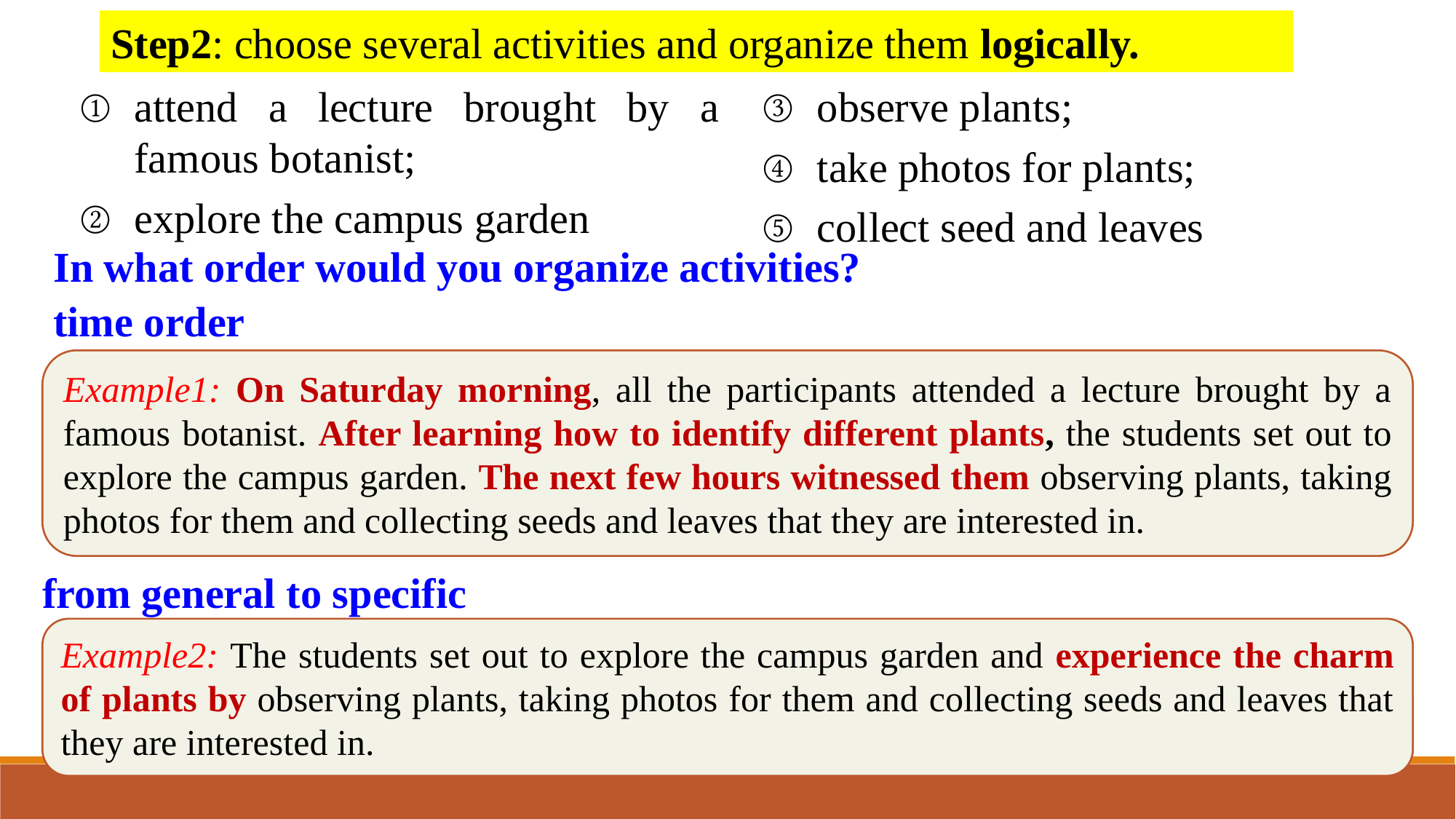

Step2: choose several activities and organize them logically.
attend a lecture brought by a famous botanist;
explore the campus garden
observe plants;
take photos for plants;
collect seed and leaves
In what order would you organize activities?
time order
Example1: On Saturday morning, ... After doing sth, ... The next few hours witnessed them doing A, doing B and ....

from general to specific
Example2: experience the charm of plants by doing A, doing B and ....
Example1: On Saturday morning, all the participants attended a lecture brought by a famous botanist. After learning how to identify different plants, the students set out to explore the campus garden. The next few hours witnessed them observing plants, taking photos for them and collecting seeds and leaves that they are interested in.
Example2: The students set out to explore the campus garden and experience the charm of plants by observing plants, taking photos for them and collecting seeds and leaves that they are interested in.